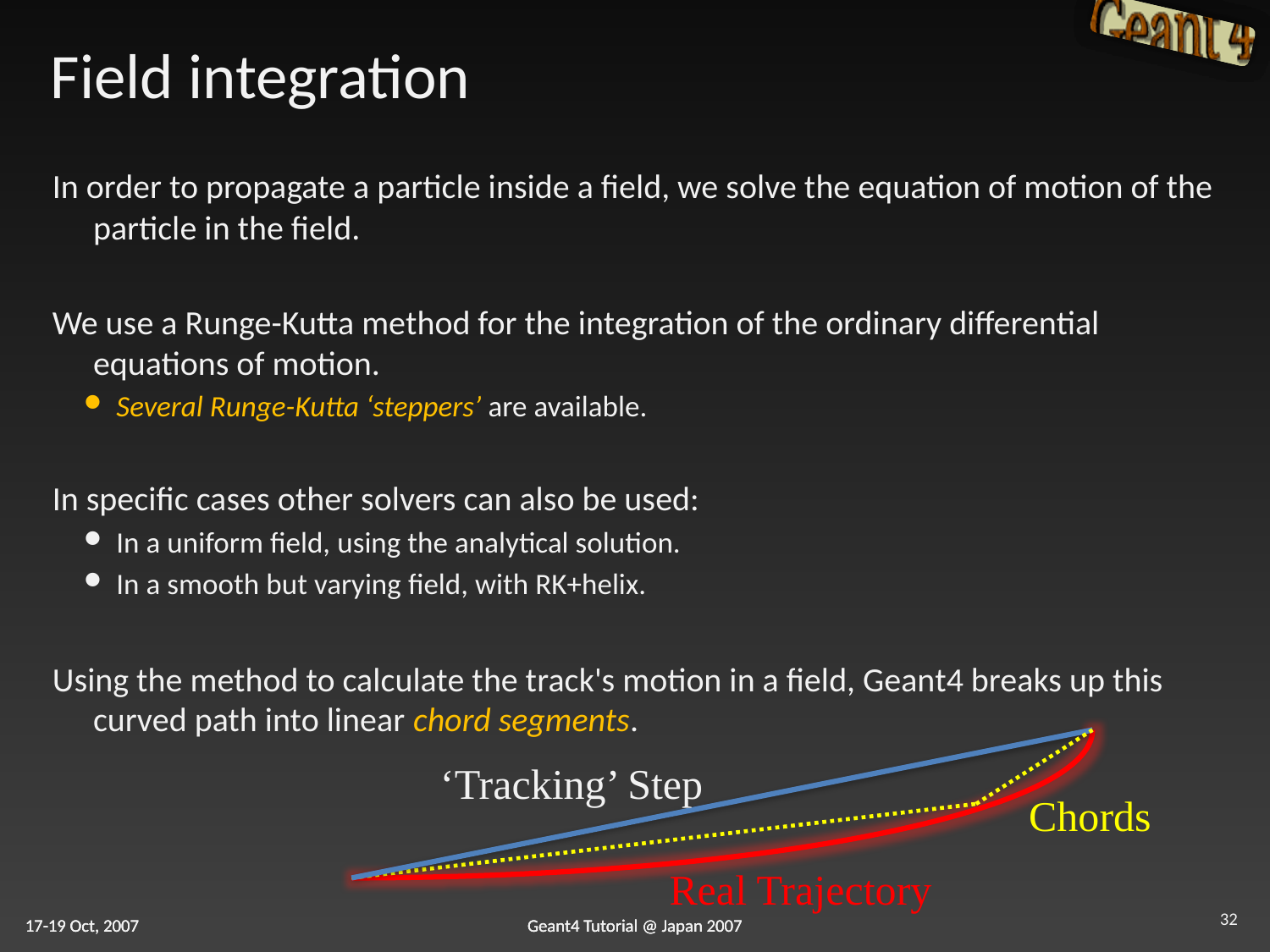

# Field integration
In order to propagate a particle inside a field, we solve the equation of motion of the particle in the field.

We use a Runge-Kutta method for the integration of the ordinary differential equations of motion.
Several Runge-Kutta ‘steppers’ are available.

In specific cases other solvers can also be used:
In a uniform field, using the analytical solution.
In a smooth but varying field, with RK+helix.

Using the method to calculate the track's motion in a field, Geant4 breaks up this curved path into linear chord segments.

‘Tracking’ Step
Chords

Real Trajectory
32